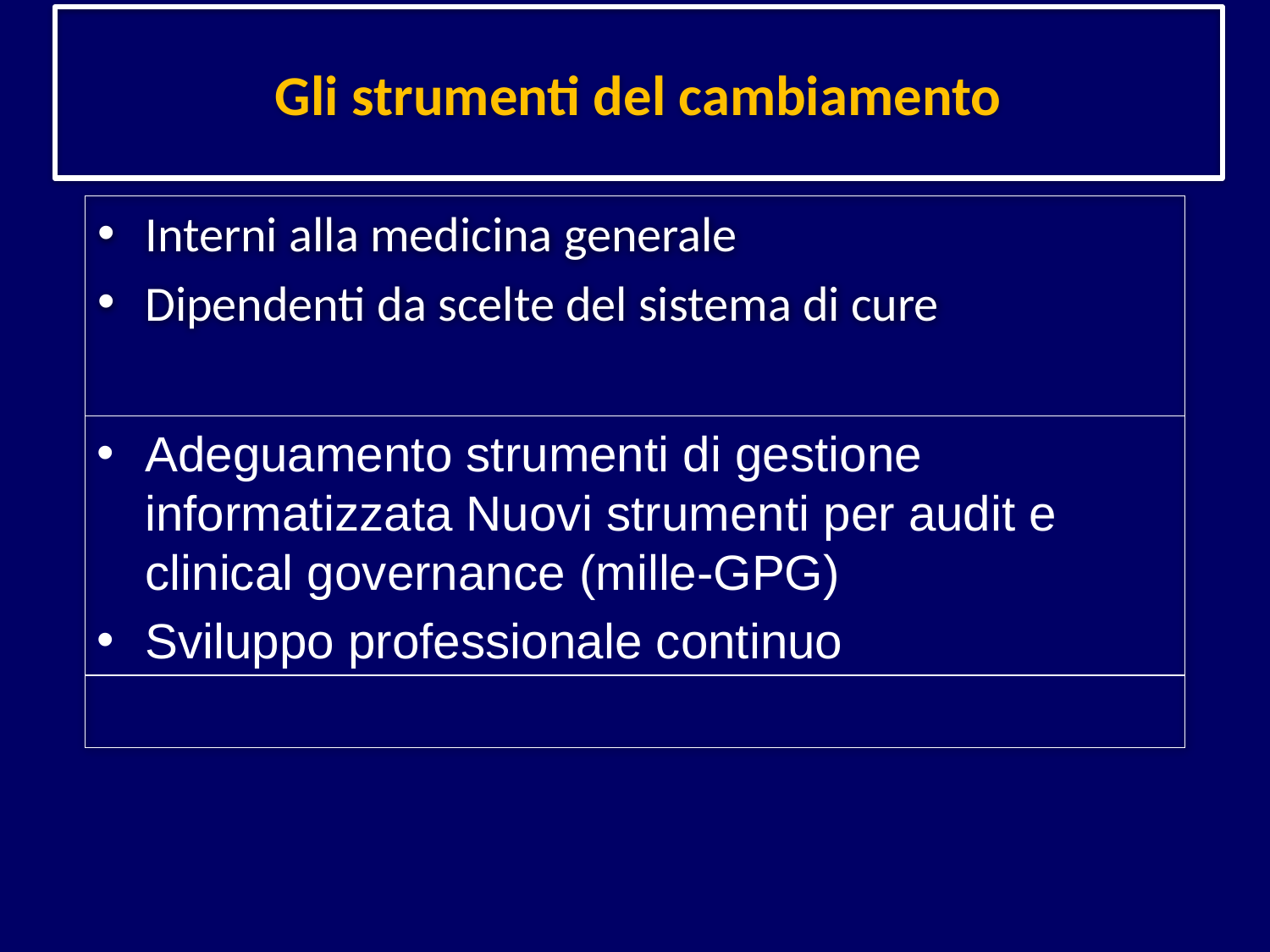

Gli strumenti del cambiamento
Interni alla medicina generale
Dipendenti da scelte del sistema di cure
Adeguamento strumenti di gestione informatizzata Nuovi strumenti per audit e clinical governance (mille-GPG)
Sviluppo professionale continuo